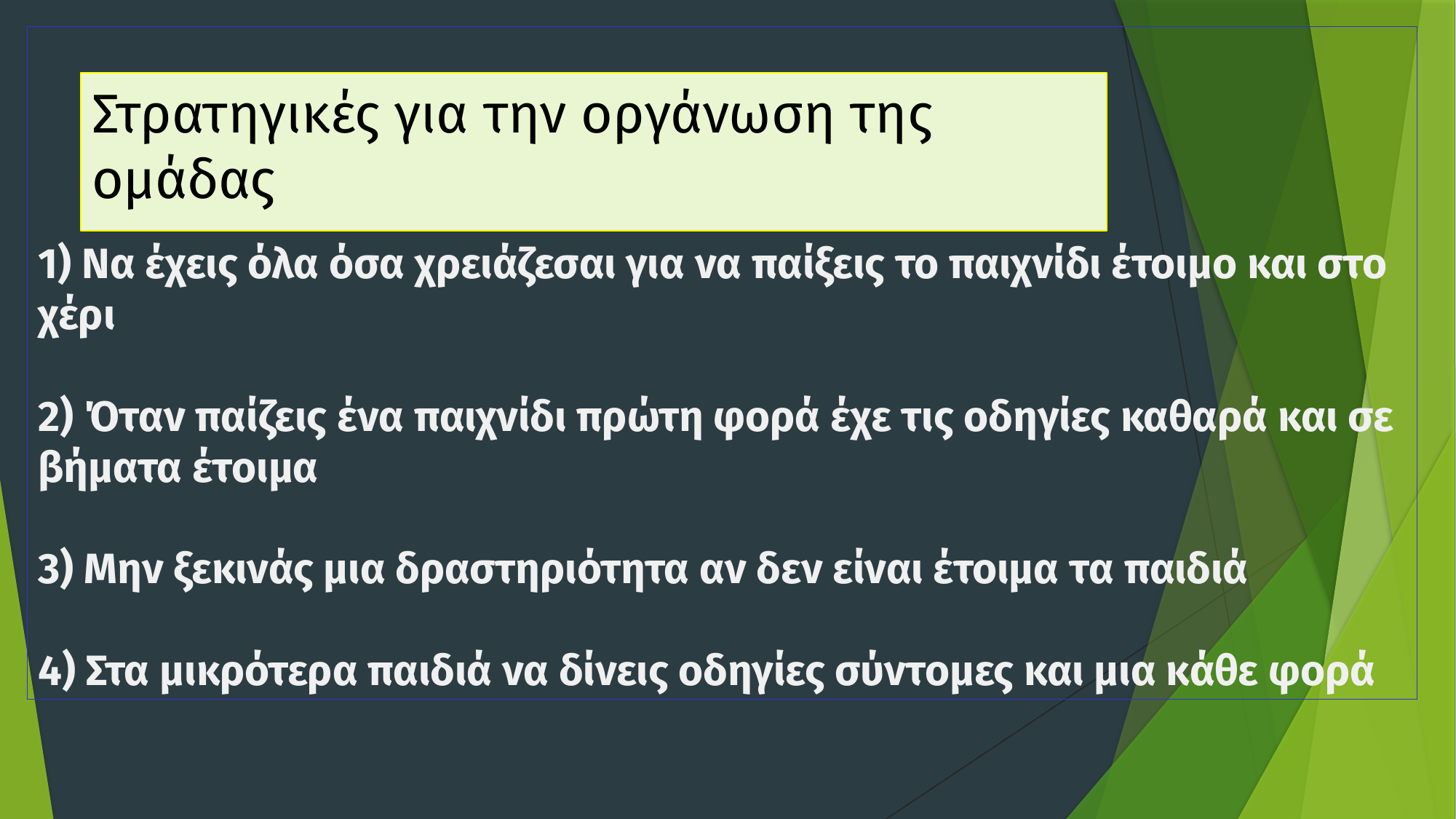

1) Να έχεις όλα όσα χρειάζεσαι για να παίξεις το παιχνίδι έτοιμο και στο χέρι

2) Όταν παίζεις ένα παιχνίδι πρώτη φορά έχε τις οδηγίες καθαρά και σε βήματα έτοιμα

3) Μην ξεκινάς μια δραστηριότητα αν δεν είναι έτοιμα τα παιδιά

4) Στα μικρότερα παιδιά να δίνεις οδηγίες σύντομες και μια κάθε φορά
# Στρατηγικές για την οργάνωση της ομάδας